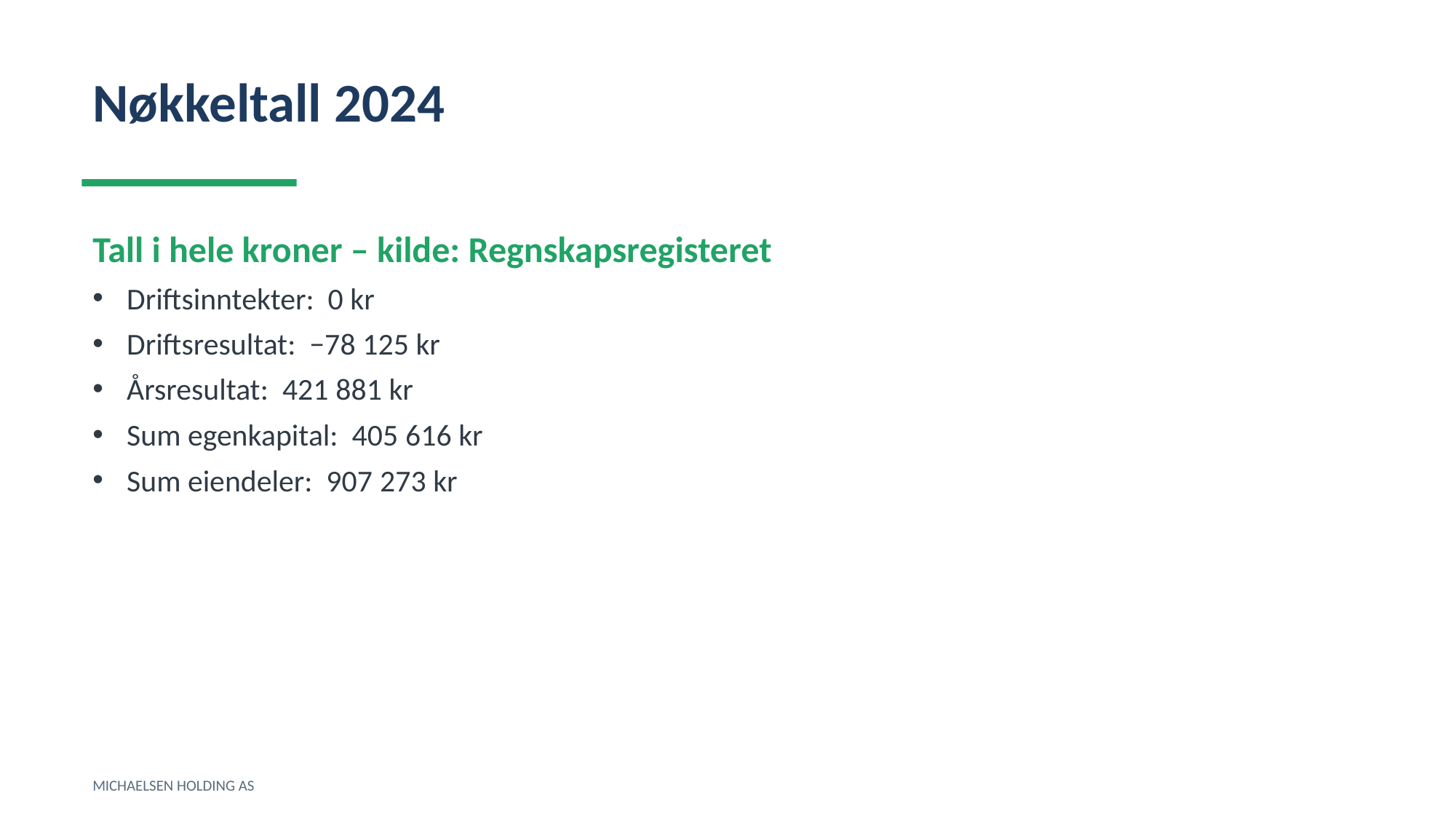

Nøkkeltall 2024

Tall i hele kroner – kilde: Regnskapsregisteret
Driftsinntekter:  0 kr
Driftsresultat:  −78 125 kr
Årsresultat:  421 881 kr
Sum egenkapital:  405 616 kr
Sum eiendeler:  907 273 kr
MICHAELSEN HOLDING AS